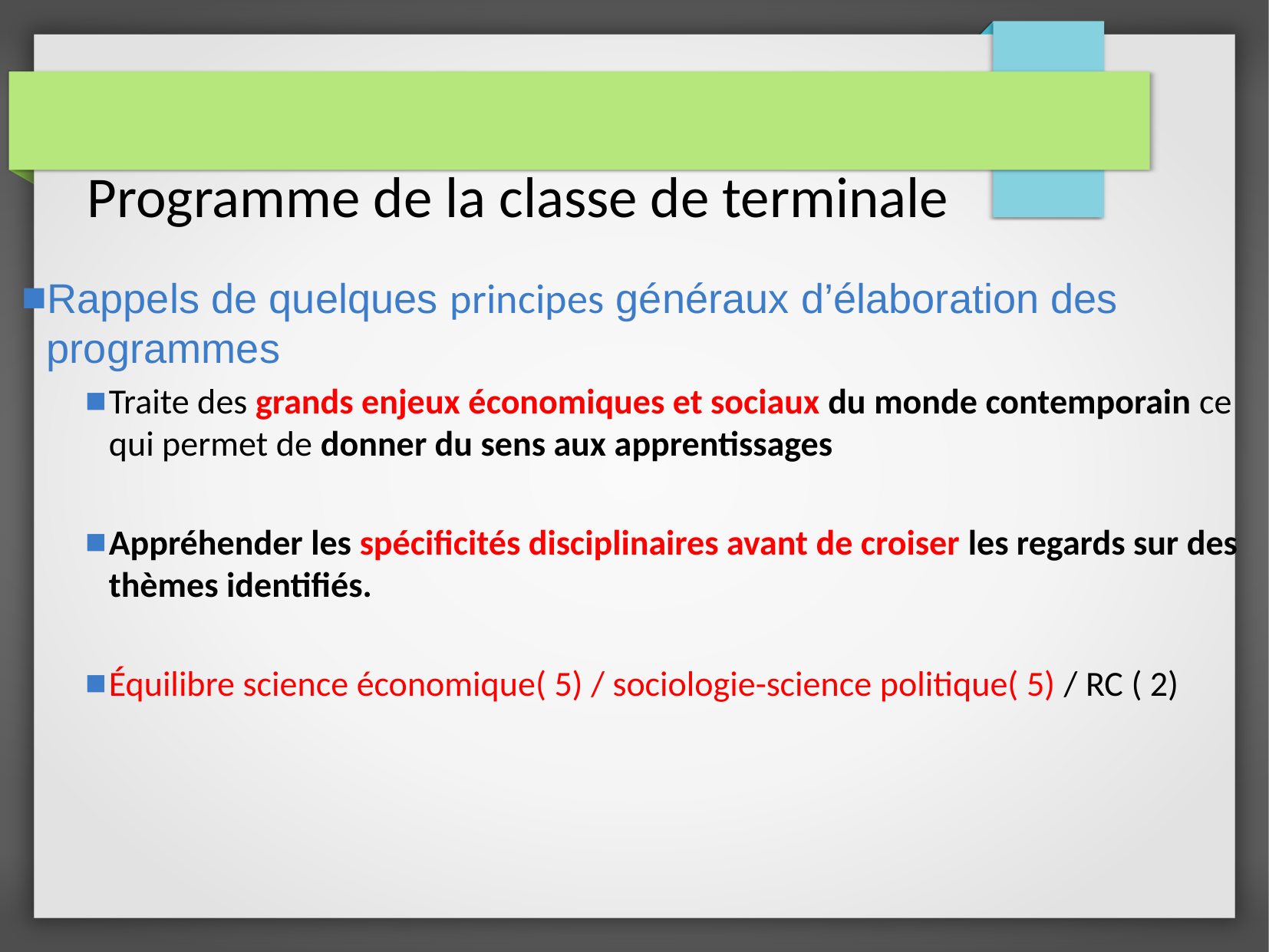

# Programme de la classe de terminale
Rappels de quelques principes généraux d’élaboration des programmes
Traite des grands enjeux économiques et sociaux du monde contemporain ce qui permet de donner du sens aux apprentissages

Appréhender les spécificités disciplinaires avant de croiser les regards sur des thèmes identifiés.

Équilibre science économique( 5) / sociologie-science politique( 5) / RC ( 2)